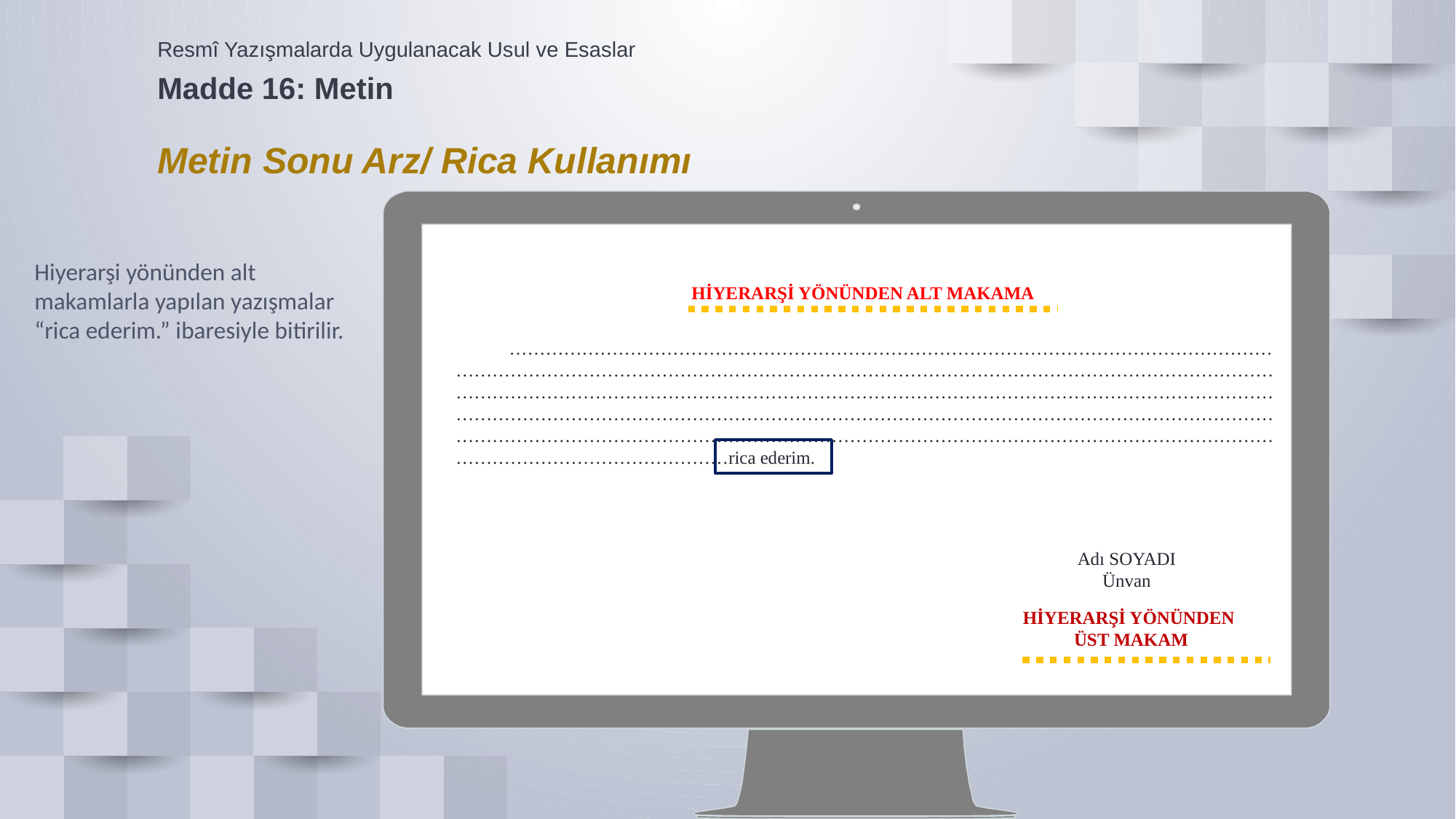

Resmî Yazışmalarda Uygulanacak Usul ve Esaslar
Madde 16: Metin
Metin Sonu Arz/ Rica Kullanımı

Hiyerarşi yönünden alt makamlarla yapılan yazışmalar “rica ederim.” ibaresiyle bitirilir.
HİYERARŞİ YÖNÜNDEN ALT MAKAMA

………………………………………………………………………………………………………………………………………………………………………………………………………………………………………………………………………………………………………………………………………………………………………………………………………………………………………………………………………………………………………………………………………………………………………………………………………………………………………………………rica ederim.

Adı SOYADI
Ünvan
HİYERARŞİ YÖNÜNDEN
ÜST MAKAM